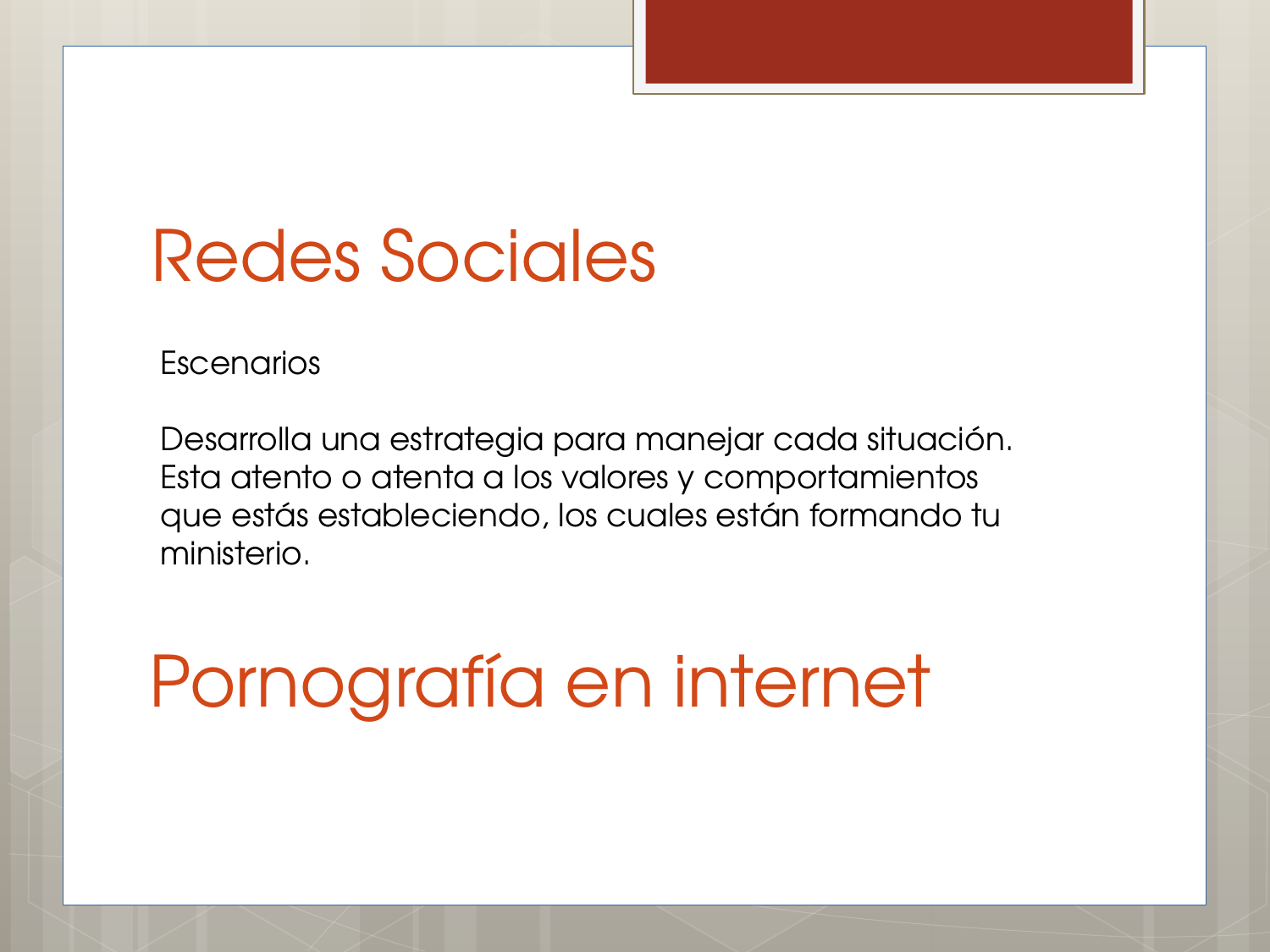

# Redes Sociales
Escenarios

Desarrolla una estrategia para manejar cada situación.  Esta atento o atenta a los valores y comportamientos que estás estableciendo, los cuales están formando tu ministerio.
Pornografía en internet